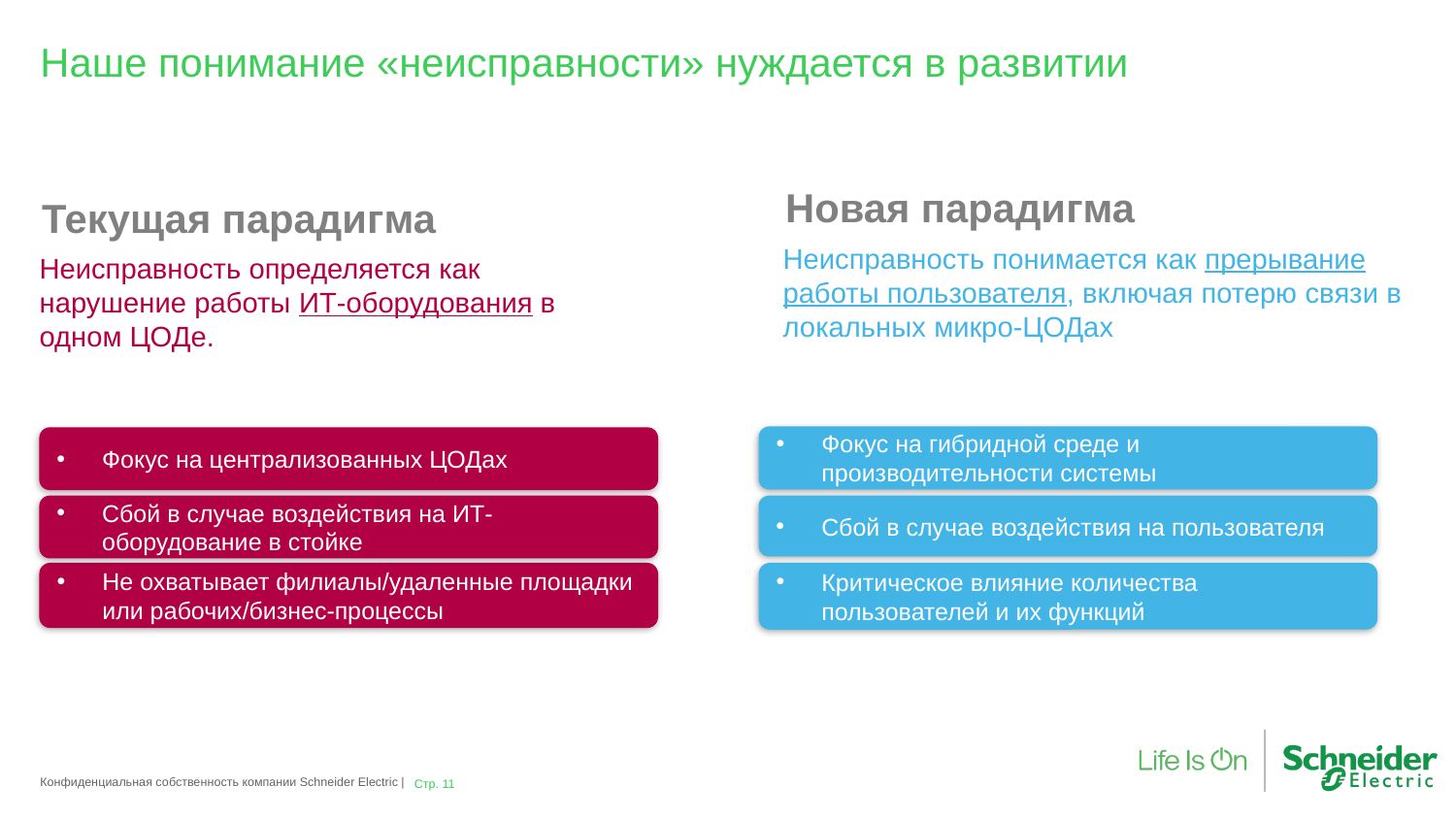

Наше понимание «неисправности» нуждается в развитии

Новая парадигма
Неисправность понимается как прерывание работы пользователя, включая потерю связи в локальных микро-ЦОДах

Текущая парадигма
Неисправность определяется как нарушение работы ИТ-оборудования в одном ЦОДе.

Фокус на гибридной среде и производительности системы
Фокус на централизованных ЦОДах
Сбой в случае воздействия на ИТ-оборудование в стойке
Сбой в случае воздействия на пользователя
Не охватывает филиалы/удаленные площадки или рабочих/бизнес-процессы
Критическое влияние количества пользователей и их функций
Конфиденциальная собственность компании Schneider Electric |
Стр. 11